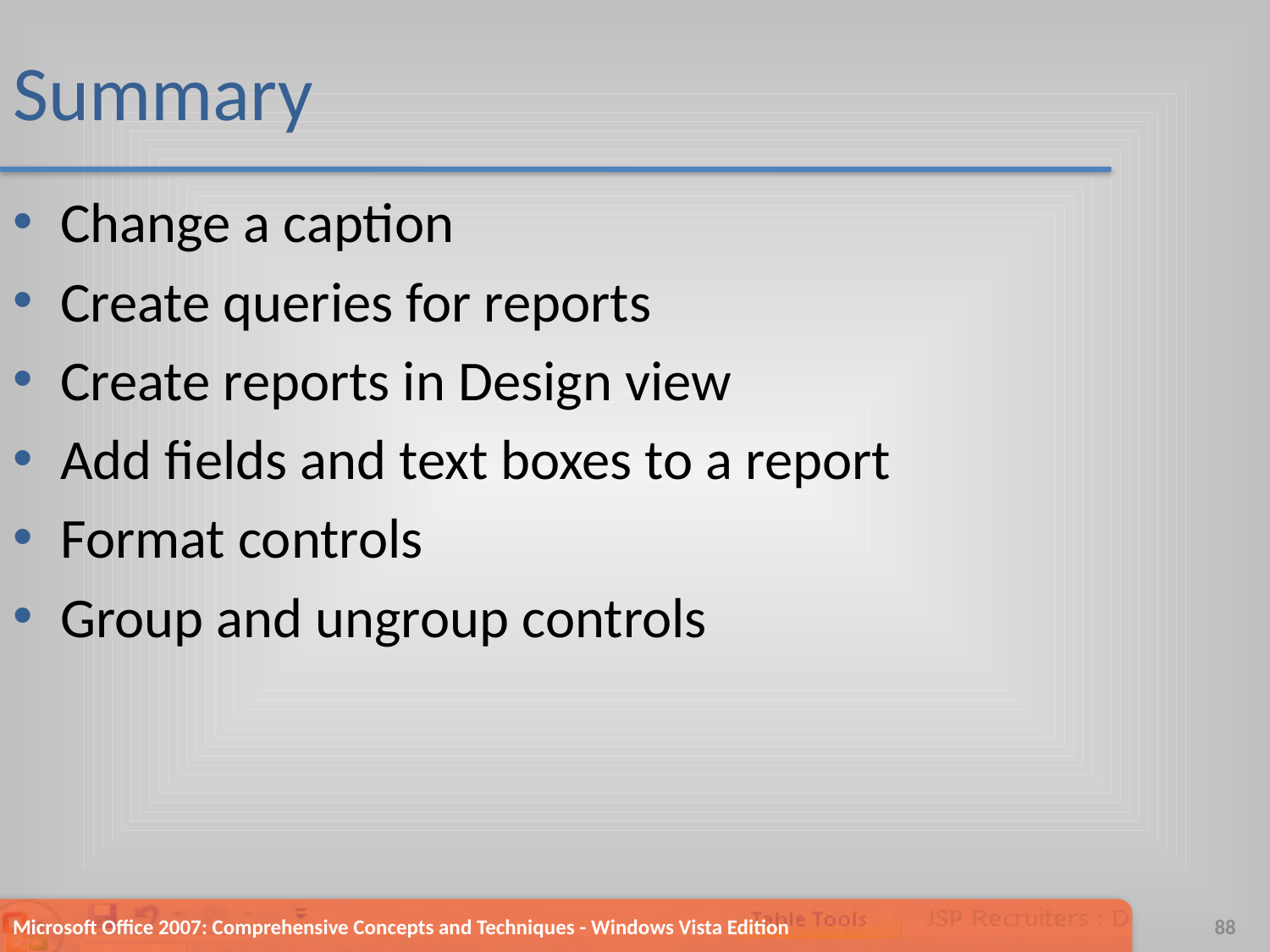

# Summary
Change a caption
Create queries for reports
Create reports in Design view
Add fields and text boxes to a report
Format controls
Group and ungroup controls

Microsoft Office 2007: Comprehensive Concepts and Techniques - Windows Vista Edition
88